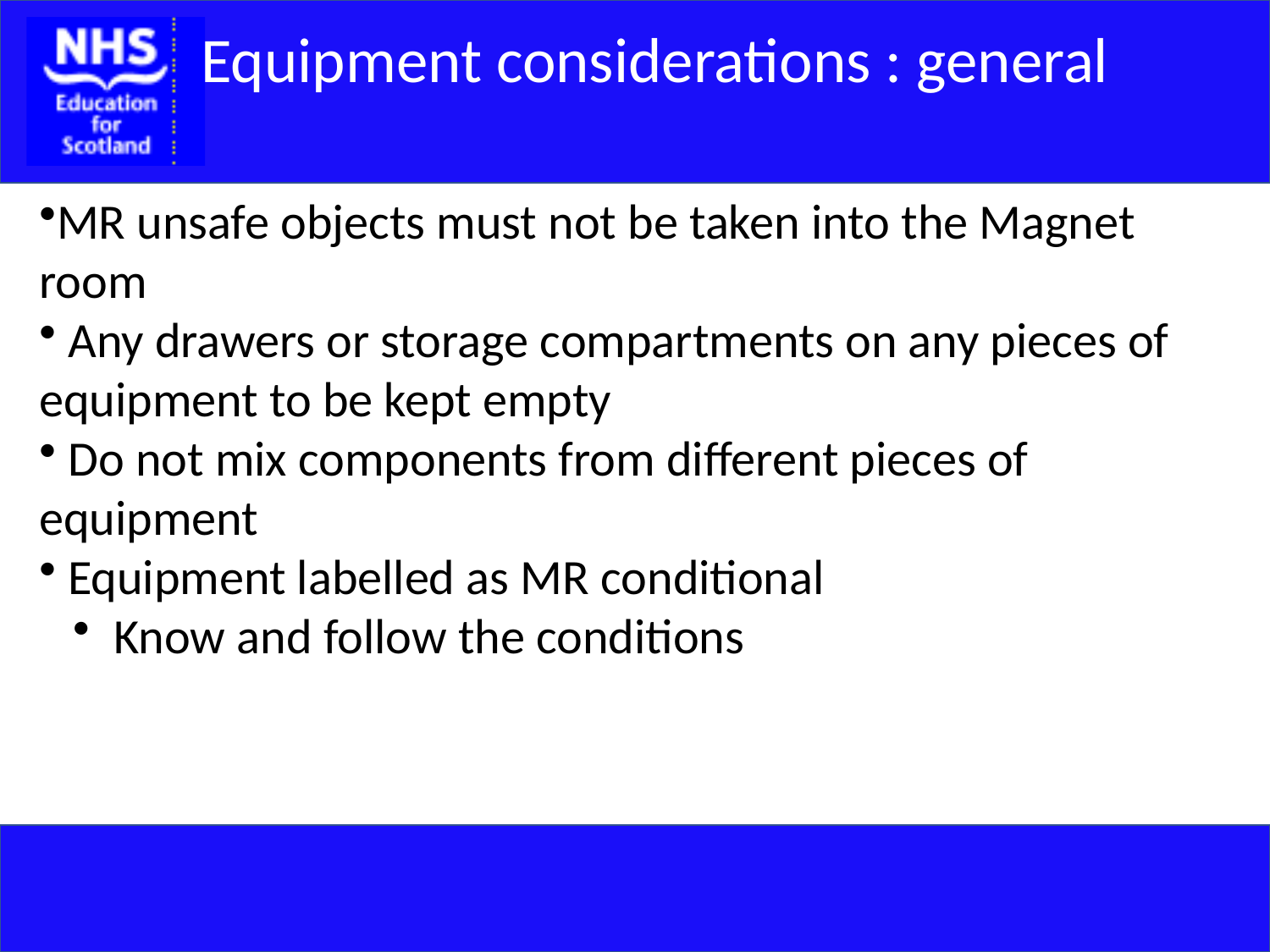

# Equipment considerations : general
MR unsafe objects must not be taken into the Magnet room
 Any drawers or storage compartments on any pieces of equipment to be kept empty
 Do not mix components from different pieces of equipment
 Equipment labelled as MR conditional
 Know and follow the conditions